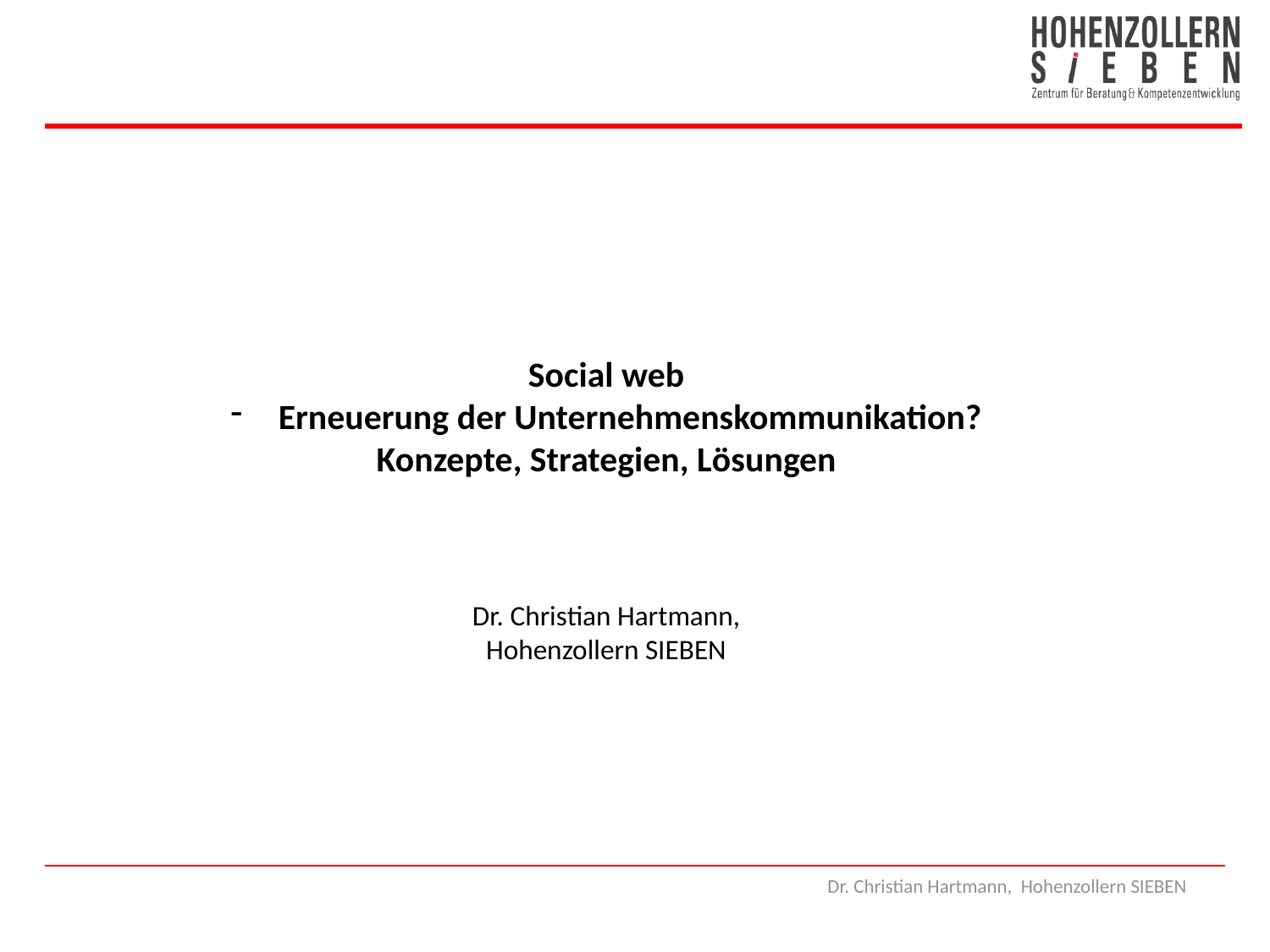

Social web
Erneuerung der Unternehmenskommunikation?
Konzepte, Strategien, Lösungen

Dr. Christian Hartmann,
Hohenzollern SIEBEN